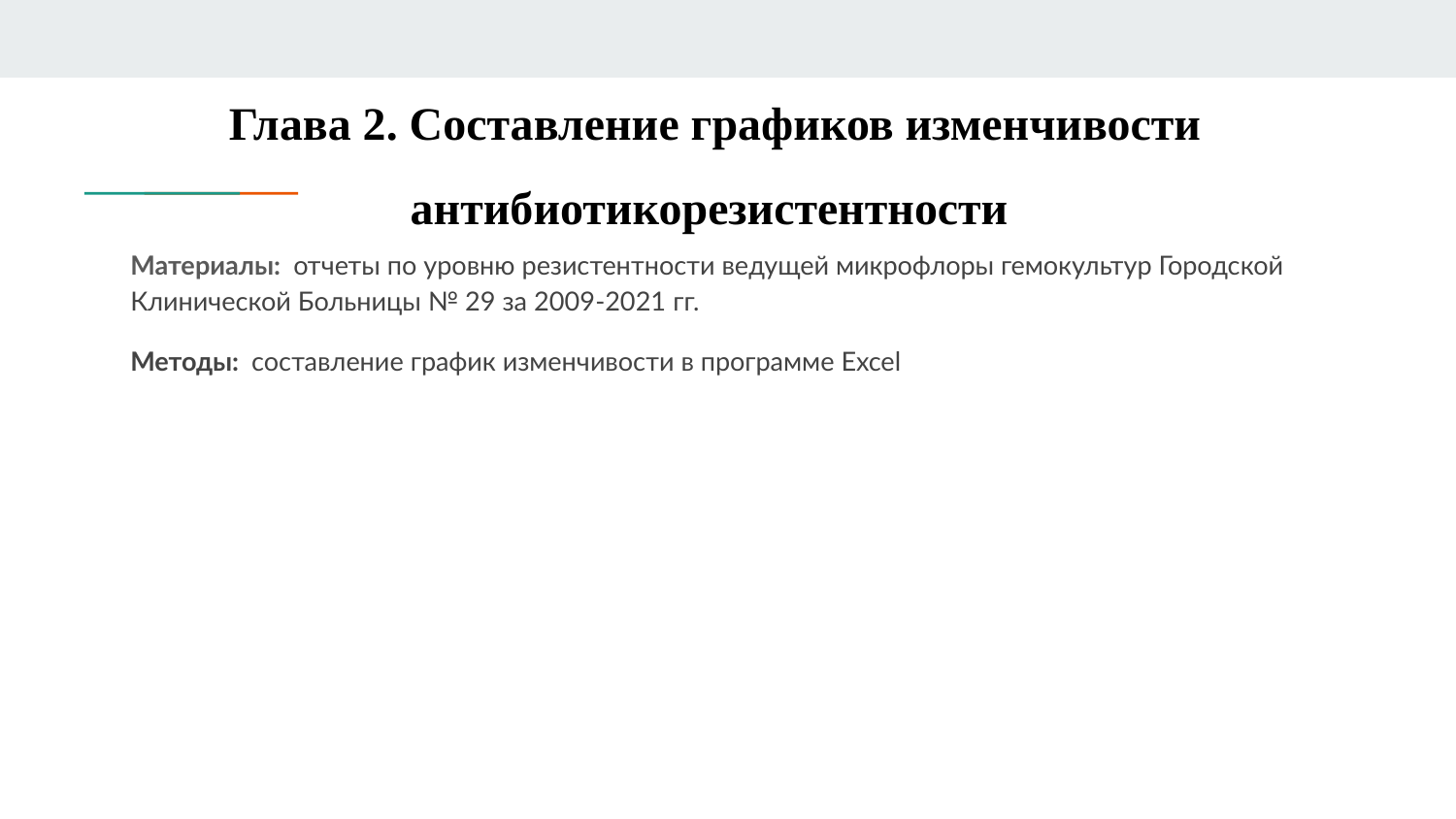

# Глава 2. Составление графиков изменчивости антибиотикорезистентности
Материалы:  отчеты по уровню резистентности ведущей микрофлоры гемокультур Городской Клинической Больницы № 29 за 2009-2021 гг.
Методы:  составление график изменчивости в программе Excel